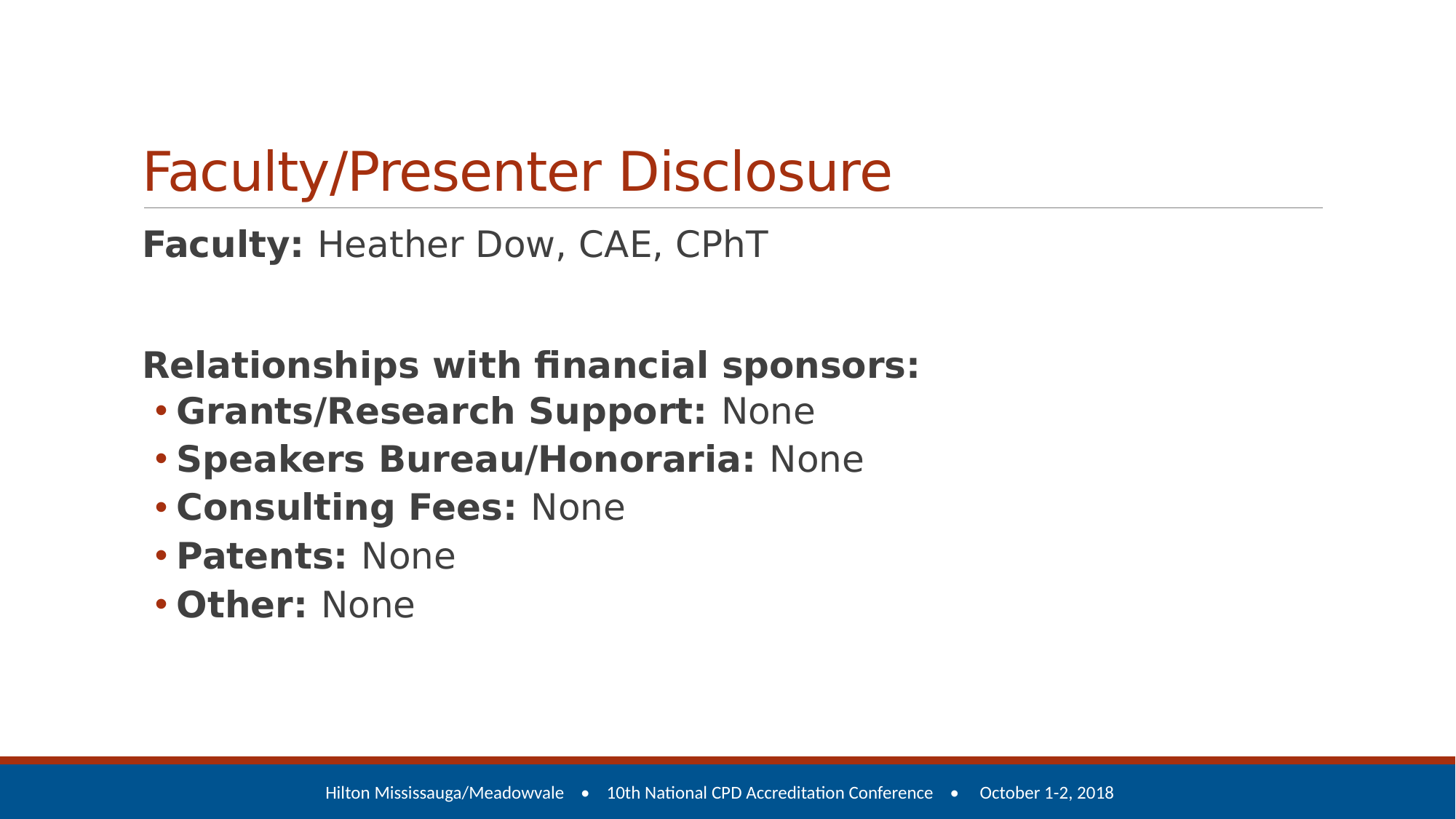

# Faculty/Presenter Disclosure
Faculty: Heather Dow, CAE, CPhT

Relationships with financial sponsors:
Grants/Research Support: None
Speakers Bureau/Honoraria: None
Consulting Fees: None
Patents: None
Other: None
Hilton Mississauga/Meadowvale    •    10th National CPD Accreditation Conference    •     October 1-2, 2018